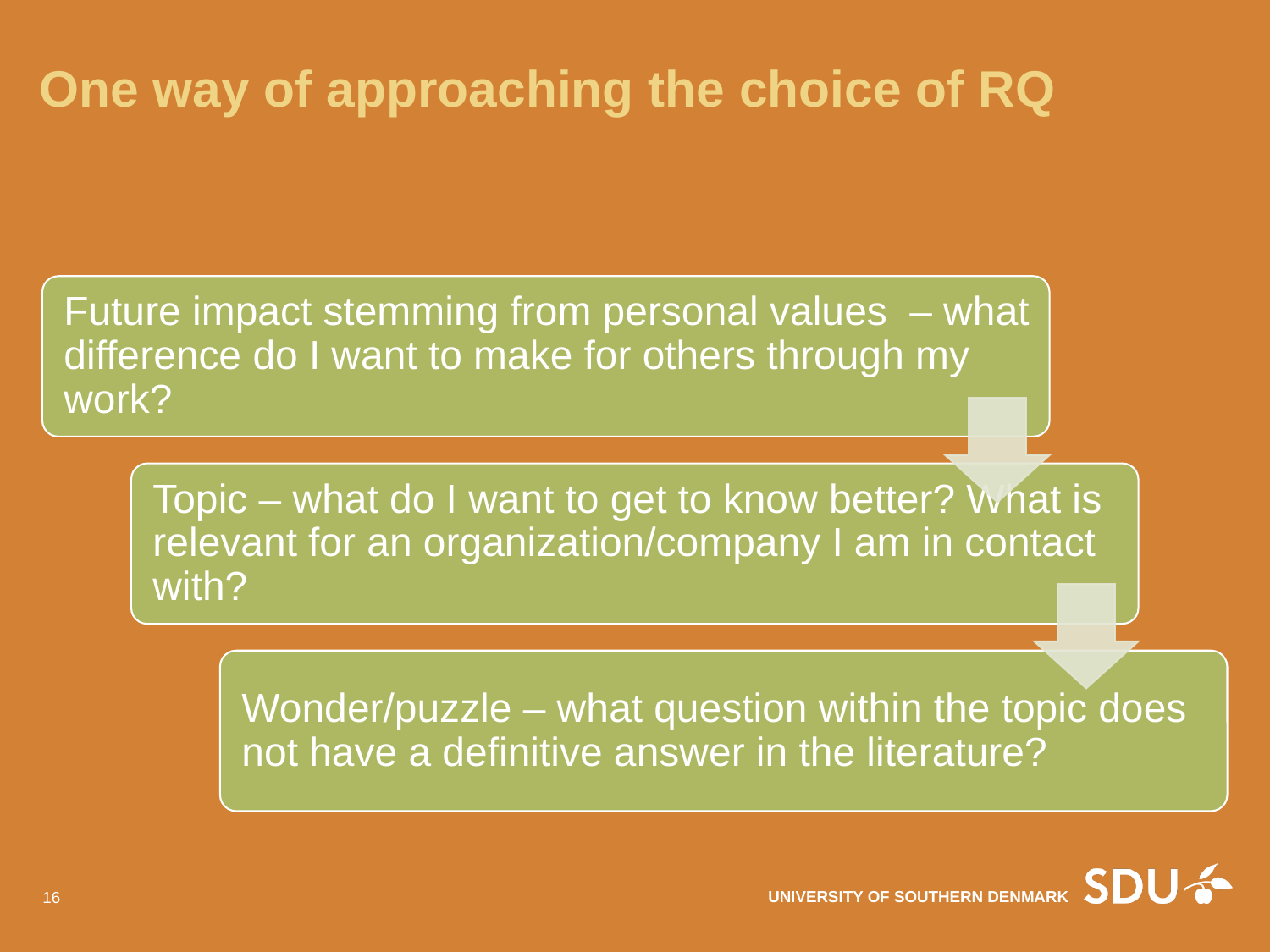

# One way of approaching the choice of RQ
Future impact stemming from personal values  – what difference do I want to make for others through my work?
Topic – what do I want to get to know better? What is relevant for an organization/company I am in contact with?
Wonder/puzzle – what question within the topic does not have a definitive answer in the literature?

16
30-09-2025
University of Southern Denmark